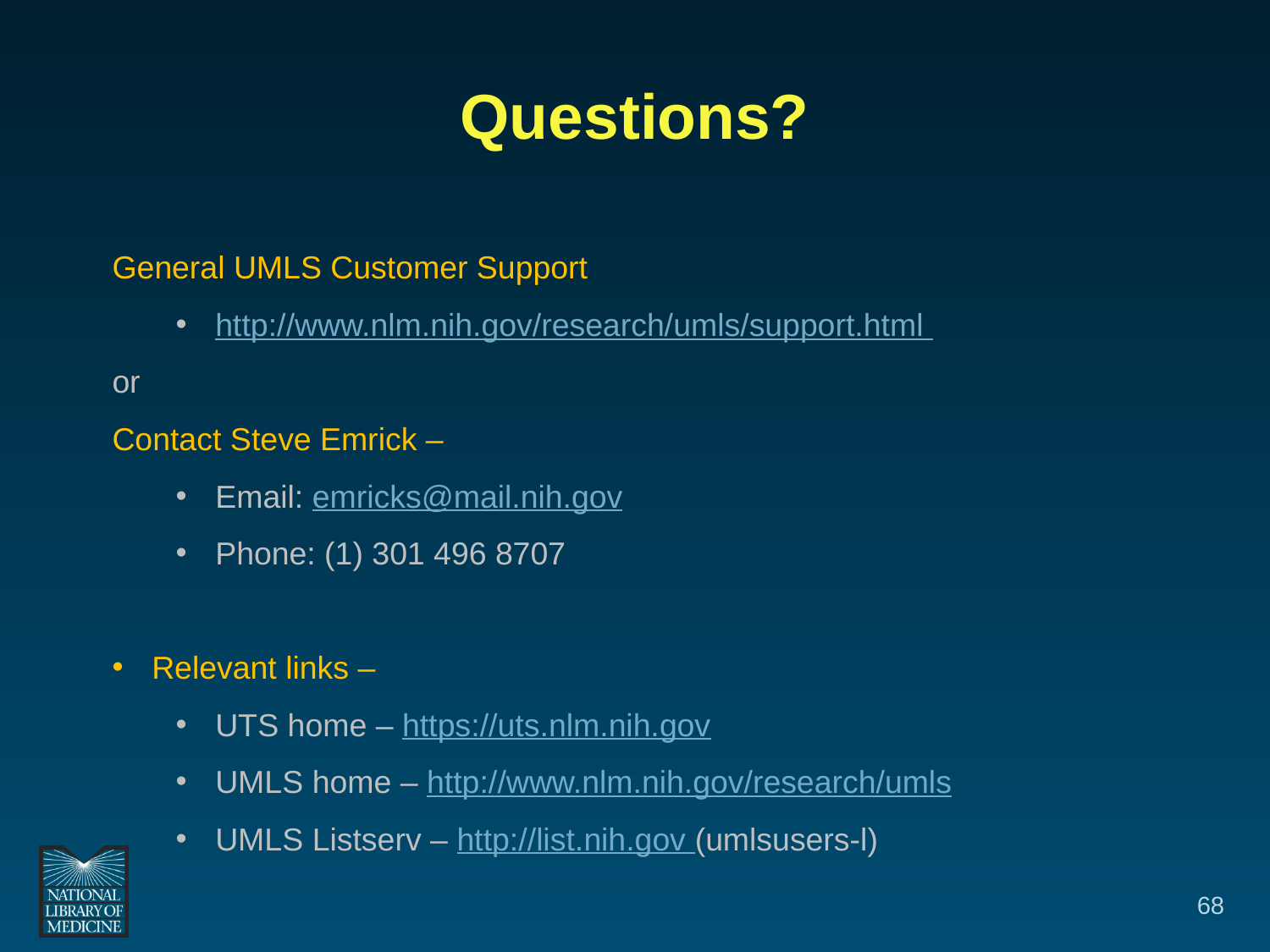

# Questions?
General UMLS Customer Support
http://www.nlm.nih.gov/research/umls/support.html
or
Contact Steve Emrick –
Email: emricks@mail.nih.gov
Phone: (1) 301 496 8707

Relevant links –
UTS home – https://uts.nlm.nih.gov
UMLS home – http://www.nlm.nih.gov/research/umls
UMLS Listserv – http://list.nih.gov (umlsusers-l)
68